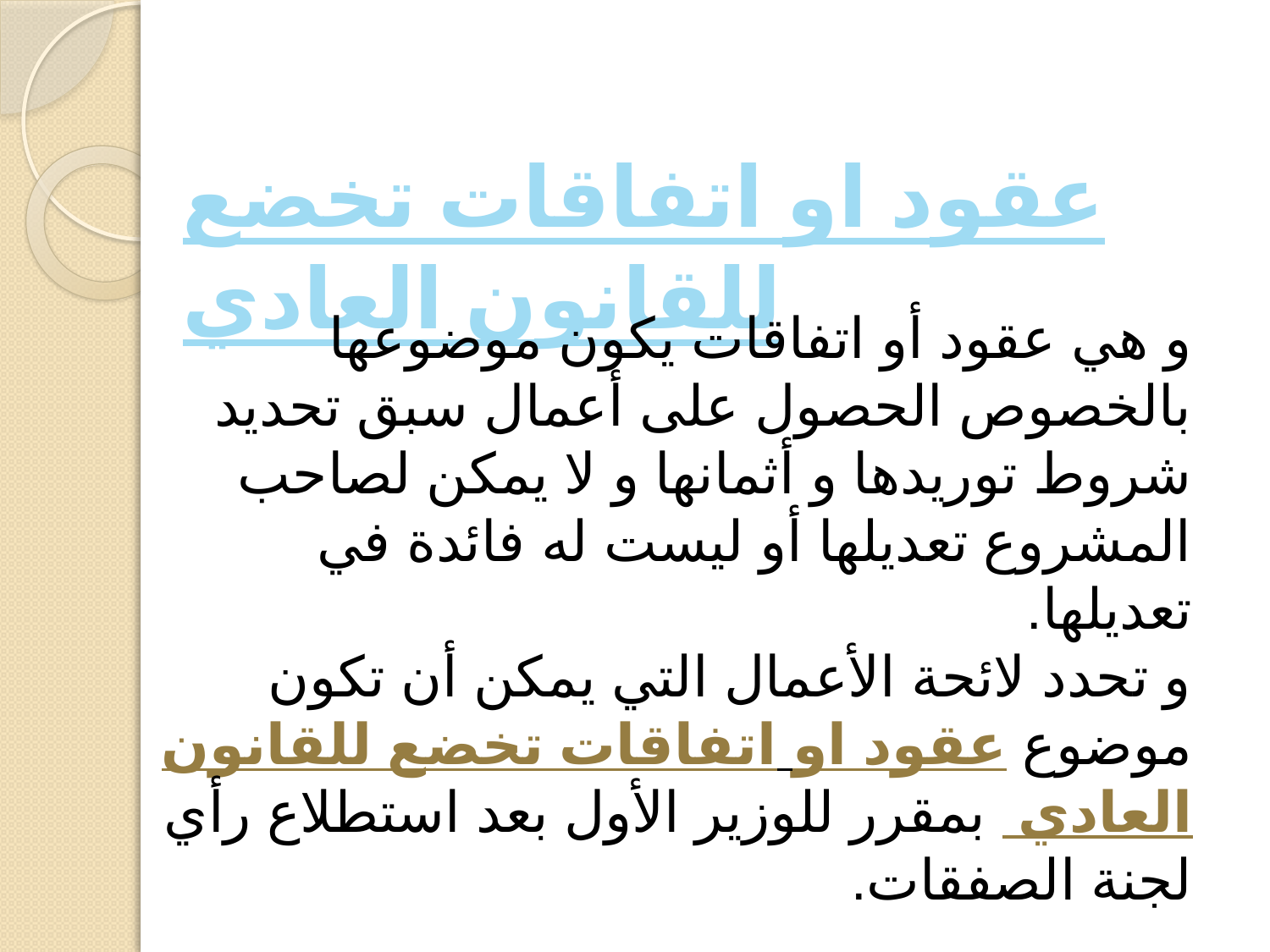

عقود او اتفاقات تخضع للقانون العادي
و هي عقود أو اتفاقات يكون موضوعها بالخصوص الحصول على أعمال سبق تحديد شروط توريدها و أثمانها و لا يمكن لصاحب المشروع تعديلها أو ليست له فائدة في تعديلها.
و تحدد لائحة الأعمال التي يمكن أن تكون موضوع عقود او اتفاقات تخضع للقانون العادي  بمقرر للوزير الأول بعد استطلاع رأي لجنة الصفقات.